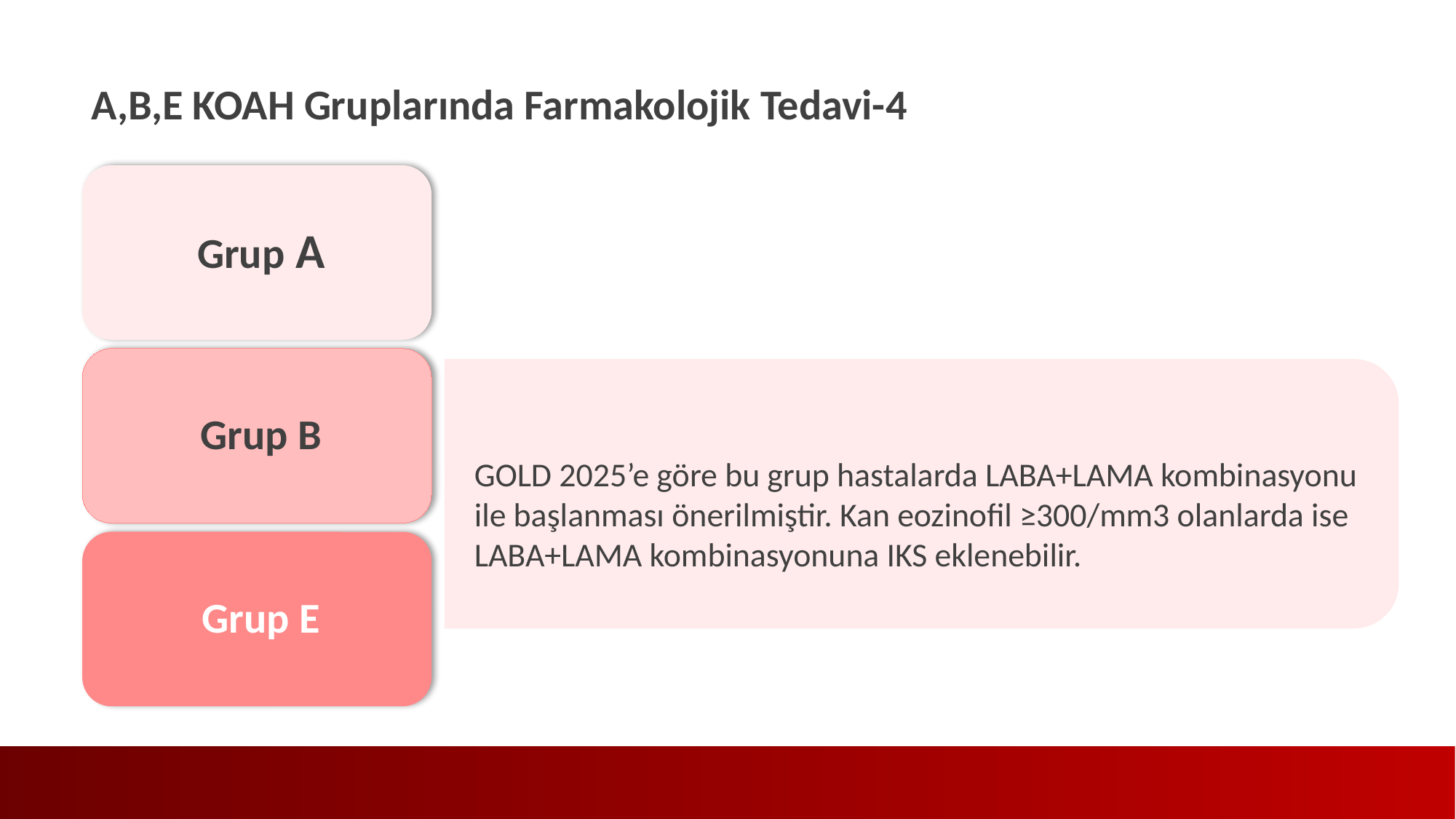

A,B,E KOAH Gruplarında Farmakolojik Tedavi-4

Grup A
Grup B
Grup E
GOLD 2025’e göre bu grup hastalarda LABA+LAMA kombinasyonu ile başlanması önerilmiştir. Kan eozinofil ≥300/mm3 olanlarda ise LABA+LAMA kombinasyonuna IKS eklenebilir.